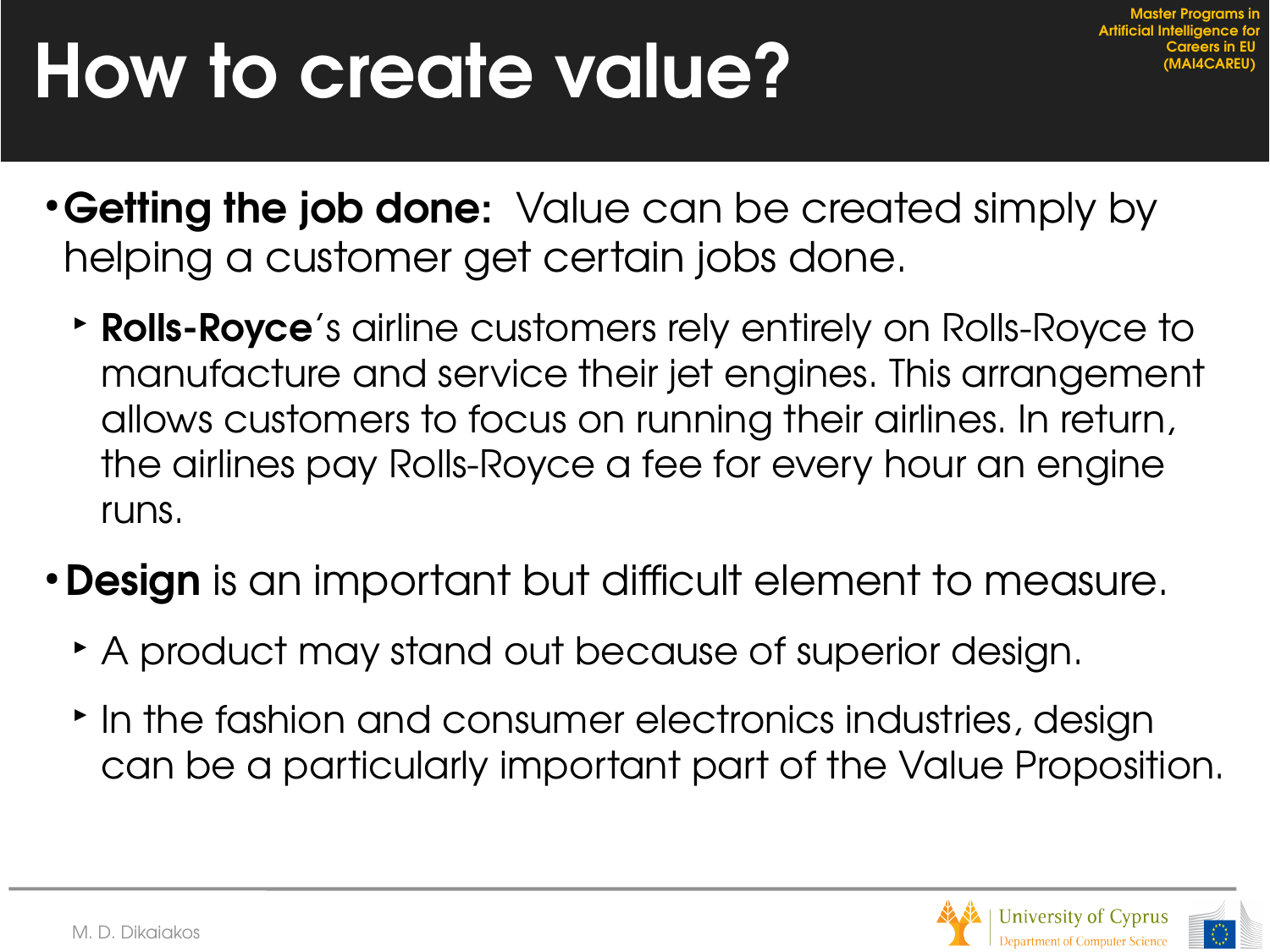

# How to create value?
Getting the job done:  Value can be created simply by helping a customer get certain jobs done.
Rolls-Royce’s airline customers rely entirely on Rolls-Royce to manufacture and service their jet engines. This arrangement allows customers to focus on running their airlines. In return, the airlines pay Rolls-Royce a fee for every hour an engine runs.
Design is an important but difficult element to measure.
A product may stand out because of superior design.
In the fashion and consumer electronics industries, design can be a particularly important part of the Value Proposition.
36